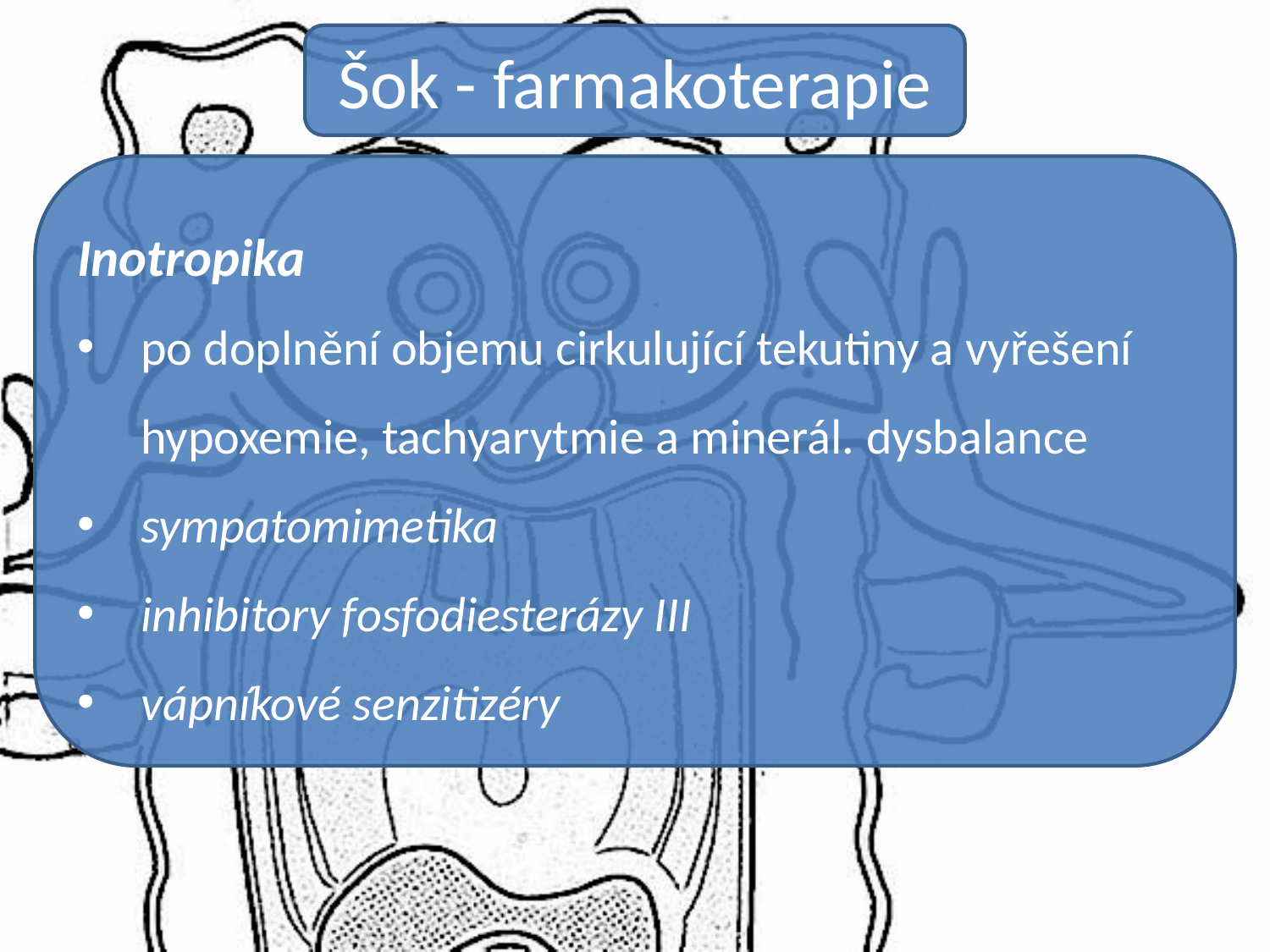

Šok - farmakoterapie
Inotropika
po doplnění objemu cirkulující tekutiny a vyřešení hypoxemie, tachyarytmie a minerál. dysbalance
sympatomimetika
inhibitory fosfodiesterázy III
vápníkové senzitizéry